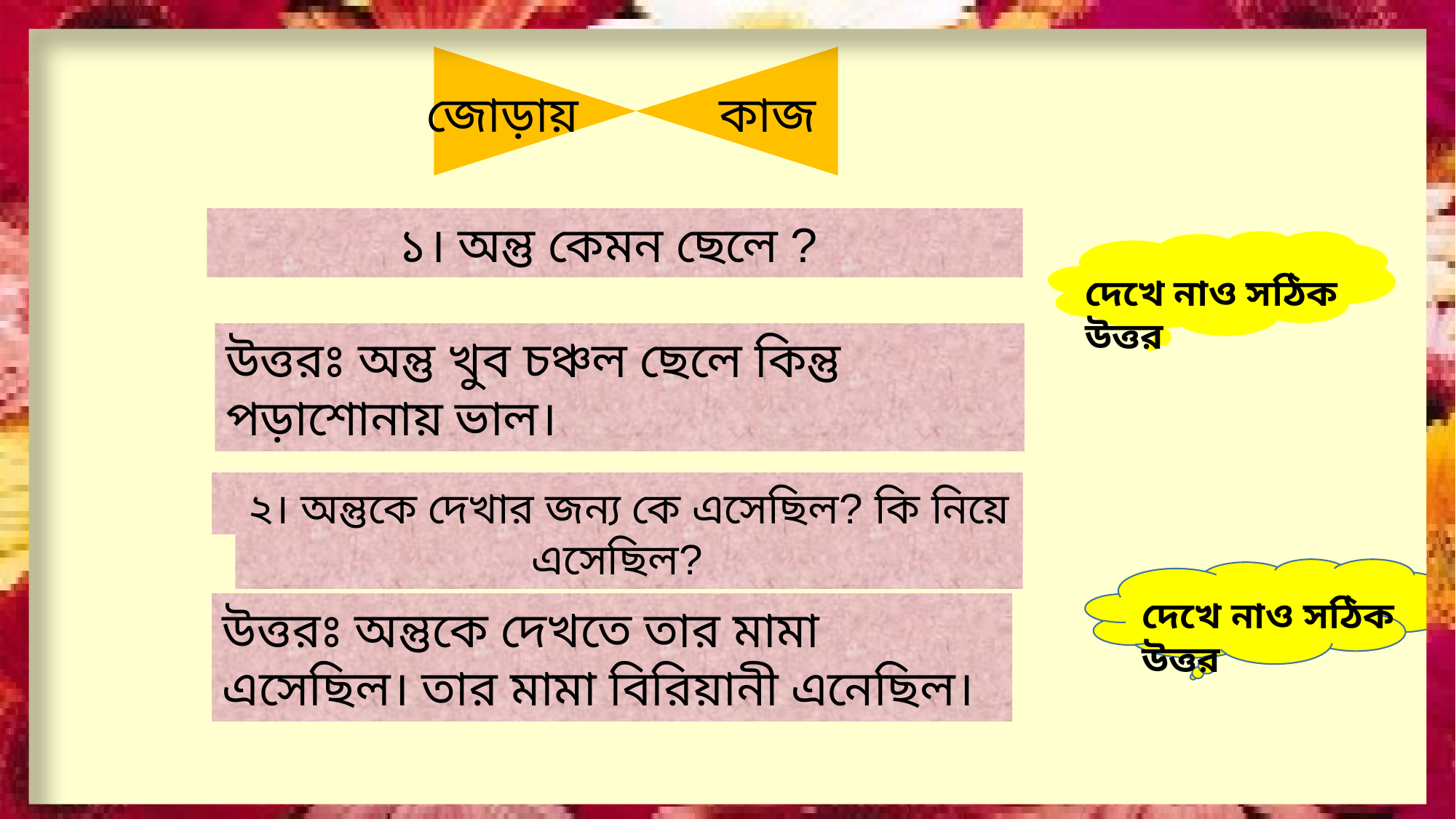

জোড়ায়
কাজ
১। অন্তু কেমন ছেলে ?

দেখে নাও সঠিক উত্তর

উত্তরঃ অন্তু খুব চঞ্চল ছেলে কিন্তু পড়াশোনায় ভাল।

২। অন্তুকে দেখার জন্য কে এসেছিল? কি নিয়ে এসেছিল?

দেখে নাও সঠিক উত্তর

উত্তরঃ অন্তুকে দেখতে তার মামা এসেছিল। তার মামা বিরিয়ানী এনেছিল।